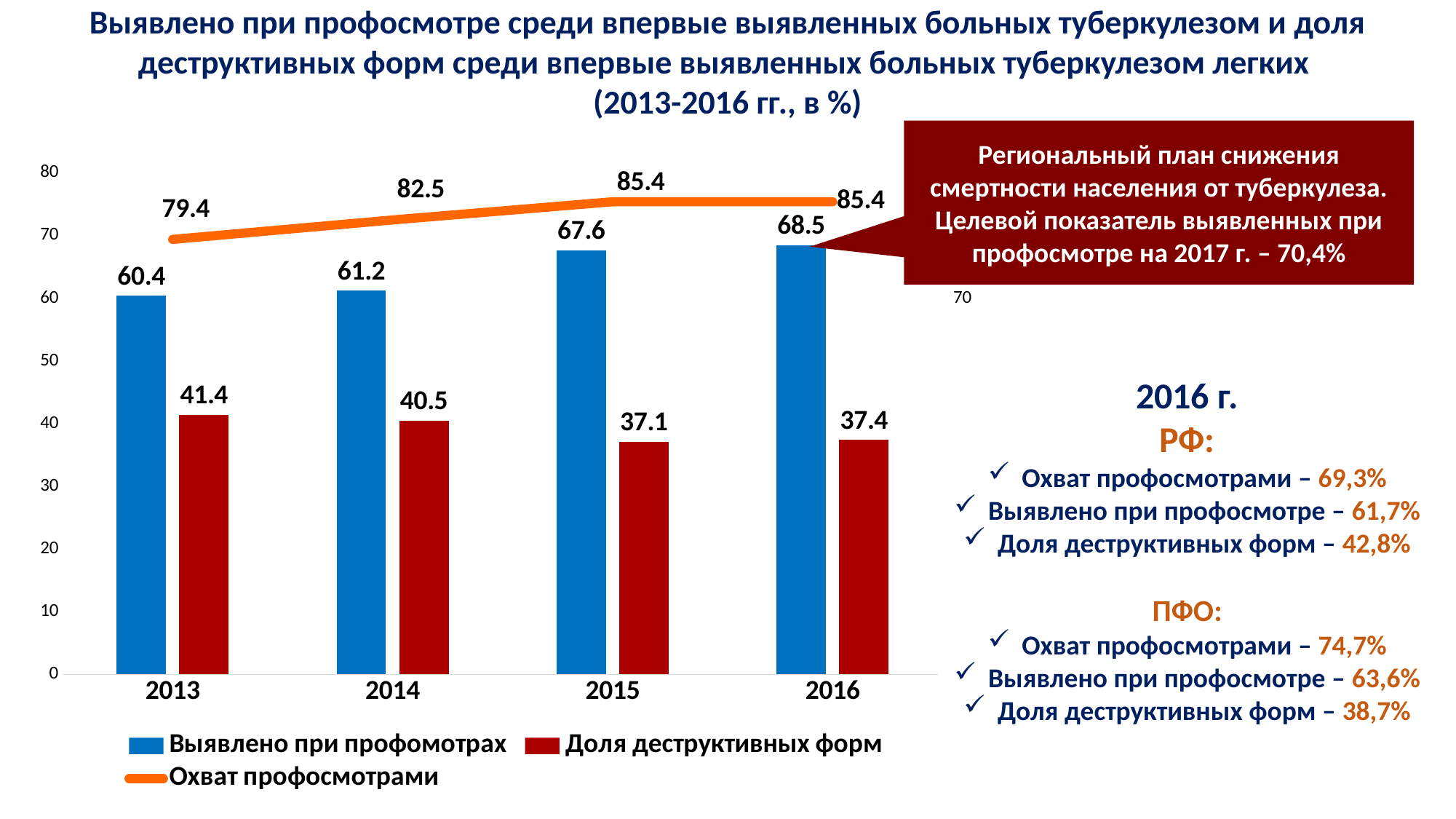

Выявлено при профосмотре среди впервые выявленных больных туберкулезом и доля деструктивных форм среди впервые выявленных больных туберкулезом легких
(2013-2016 гг., в %)
Региональный план снижения смертности населения от туберкулеза. Целевой показатель выявленных при профосмотре на 2017 г. – 70,4%

### Chart

| Category | Выявлено при профомотрах | Доля деструктивных форм | Охват профосмотрами |
|---|---|---|---|
| 2013 | 60.4 | 41.4 | 79.4 |
| 2014 | 61.2 | 40.5 | 82.5 |
| 2015 | 67.6 | 37.1 | 85.4 |
| 2016 | 68.5 | 37.4 | 85.4 |
2016 г.
РФ:
Охват профосмотрами – 69,3%
Выявлено при профосмотре – 61,7%
Доля деструктивных форм – 42,8%

ПФО:
Охват профосмотрами – 74,7%
Выявлено при профосмотре – 63,6%
Доля деструктивных форм – 38,7%